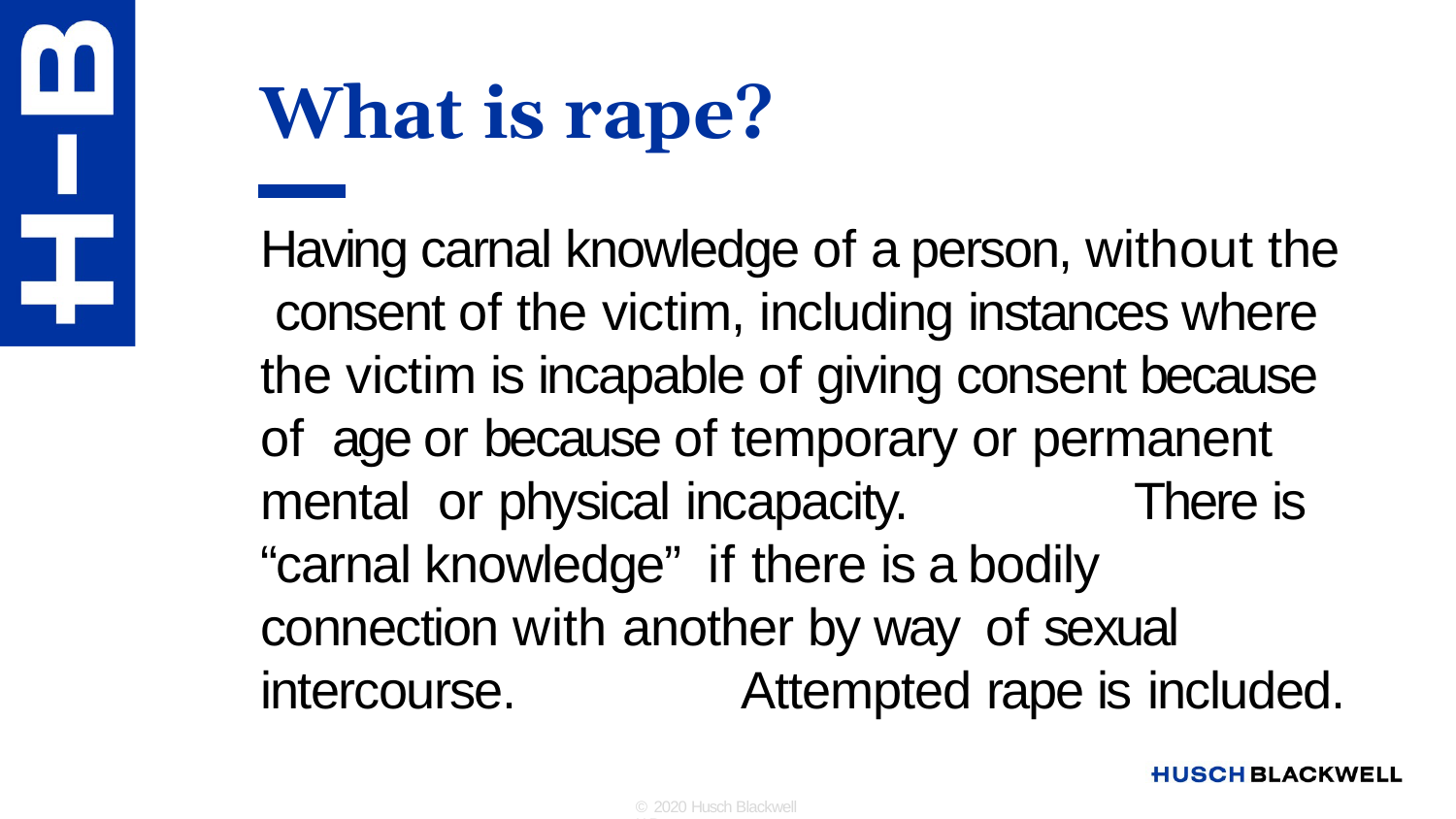

# What is rape?

Having carnal knowledge of a person, without the  consent of the victim, including instances where  the victim is incapable of giving consent because of  age or because of temporary or permanent mental  or physical incapacity.		There is “carnal knowledge”  if there is a bodily connection with another by way  of sexual intercourse.	Attempted rape is included.

© 2020 Husch Blackwell LLP